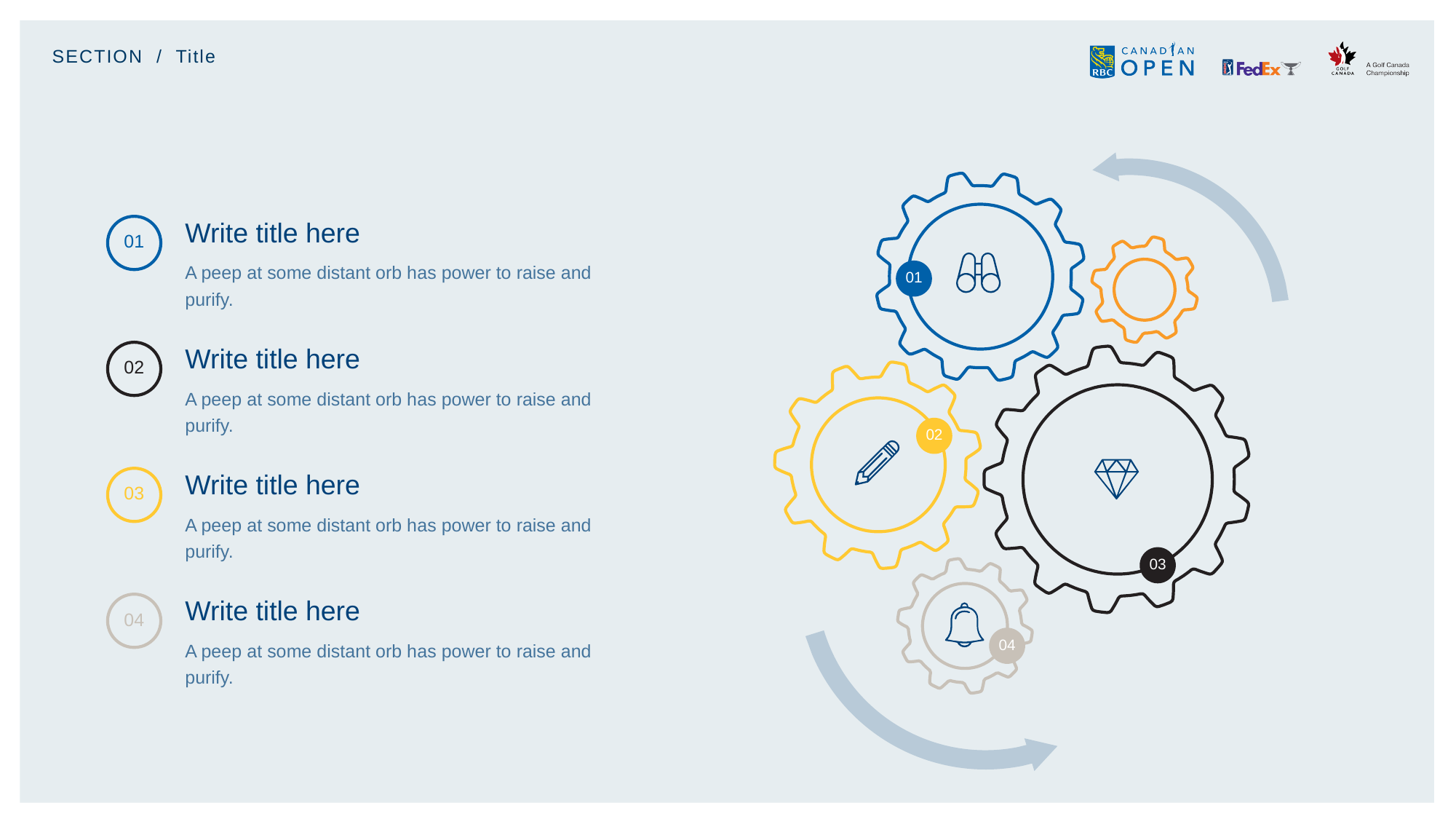

SECTION  /  Title

Write title here
A peep at some distant orb has power to raise and purify.
01

01
Write title here
A peep at some distant orb has power to raise and purify.
02

02

Write title here
A peep at some distant orb has power to raise and purify.

03
03

Write title here
A peep at some distant orb has power to raise and purify.
04

04